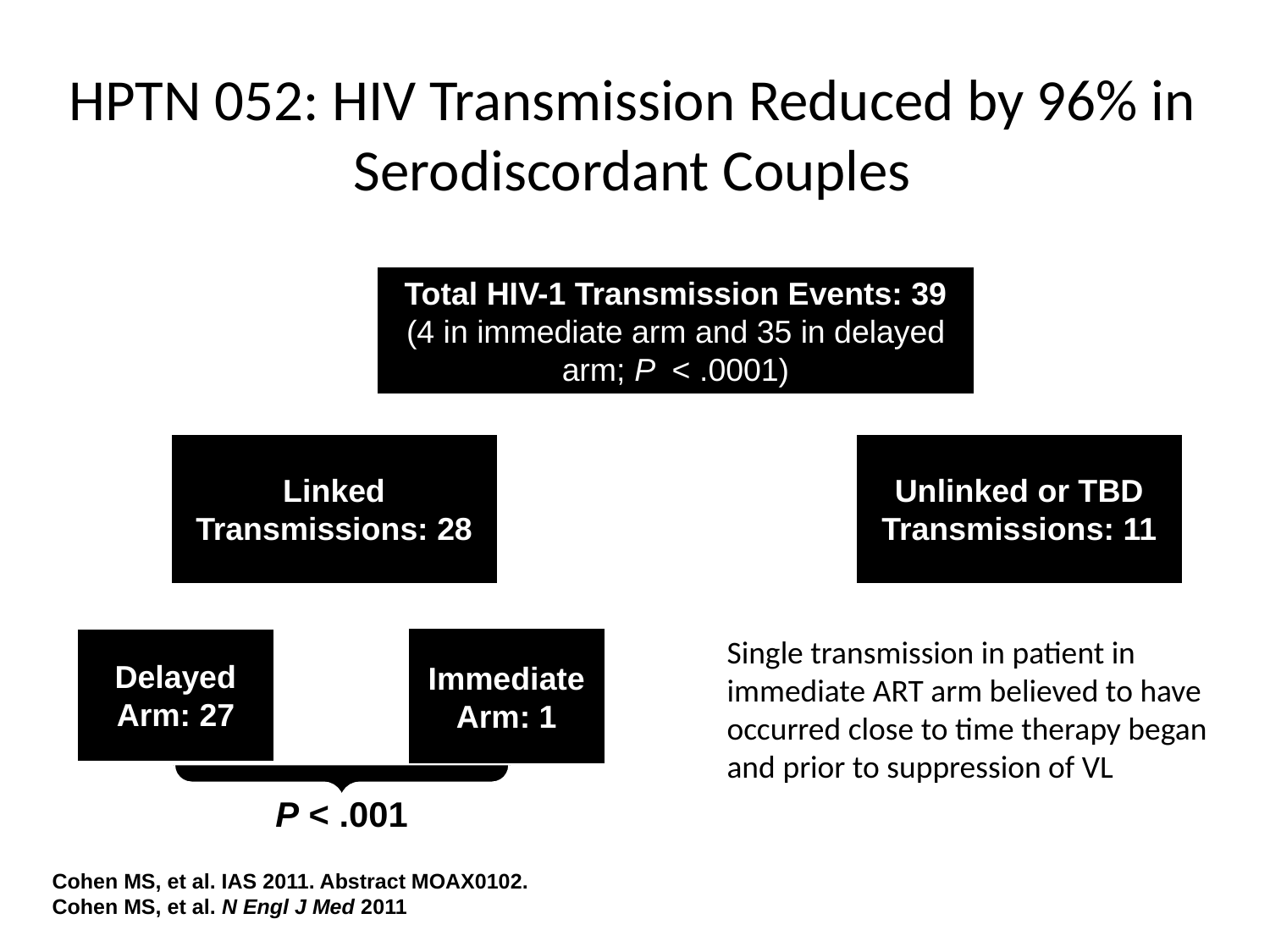

# HPTN 052: HIV Transmission Reduced by 96% in Serodiscordant Couples
Total HIV-1 Transmission Events: 39
(4 in immediate arm and 35 in delayed arm; P  < .0001)
Linked Transmissions: 28
Unlinked or TBD Transmissions: 11

Single transmission in patient in immediate ART arm believed to have occurred close to time therapy began and prior to suppression of VL
Delayed Arm: 27
Immediate Arm: 1
P < .001
Cohen MS, et al. IAS 2011. Abstract MOAX0102.
Cohen MS, et al. N Engl J Med 2011